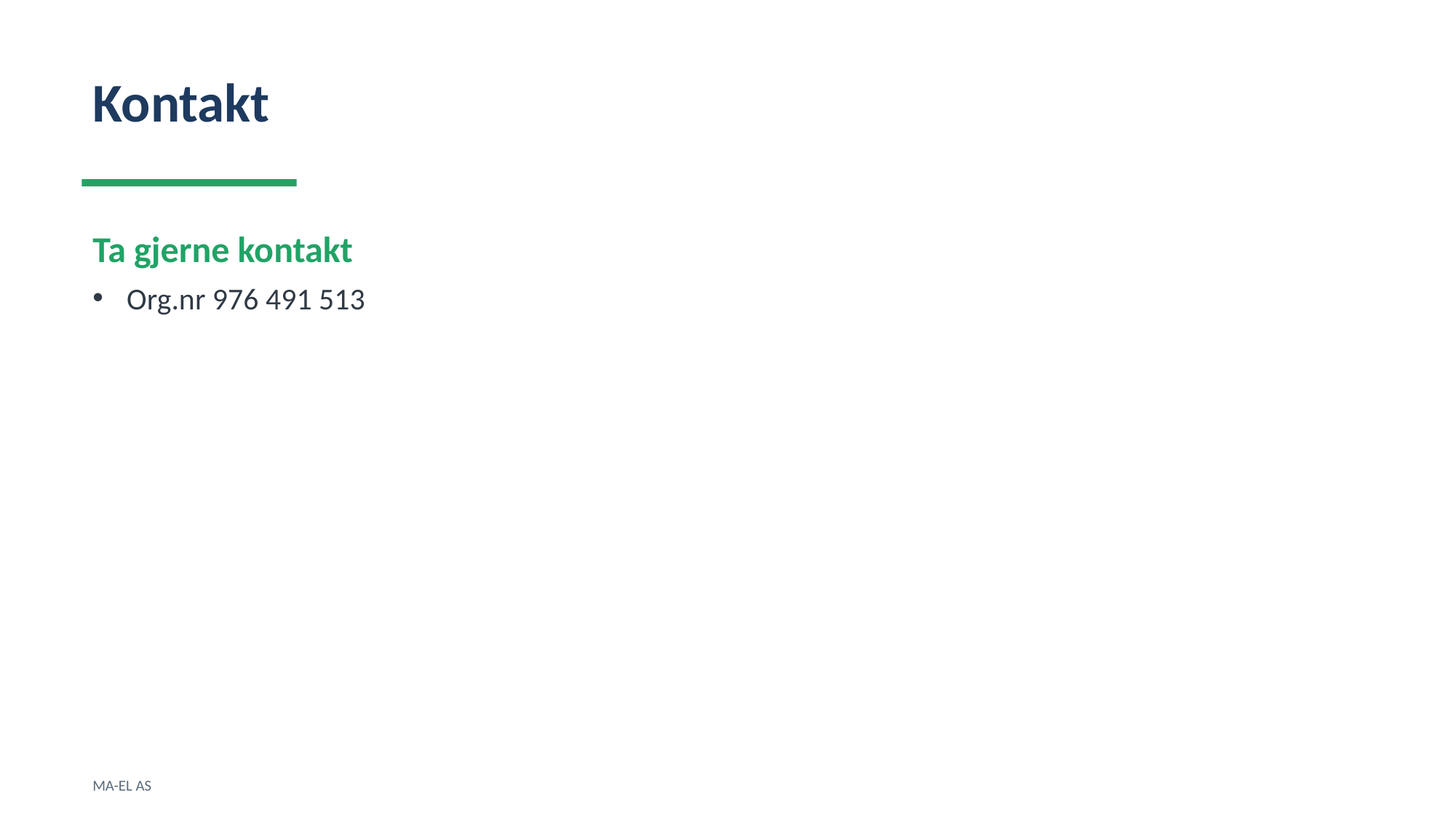

Kontakt

Ta gjerne kontakt
Org.nr 976 491 513
MA-EL AS